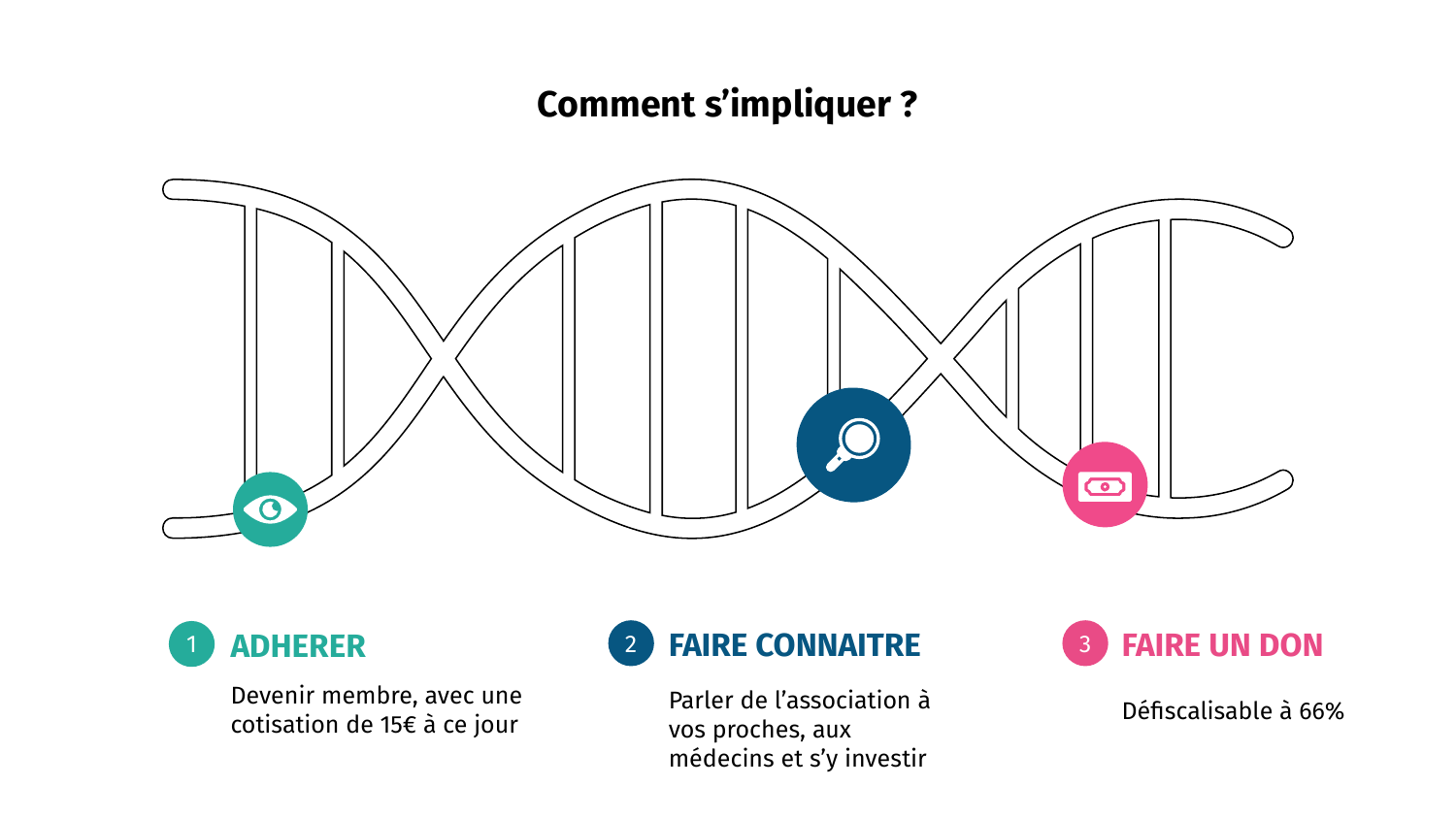

# Comment s’impliquer ?

FAIRE CONNAITRE
FAIRE UN DON

ADHERER
1
3
2
Devenir membre, avec une cotisation de 15€ à ce jour
Défiscalisable à 66%
Parler de l’association à vos proches, aux médecins et s’y investir